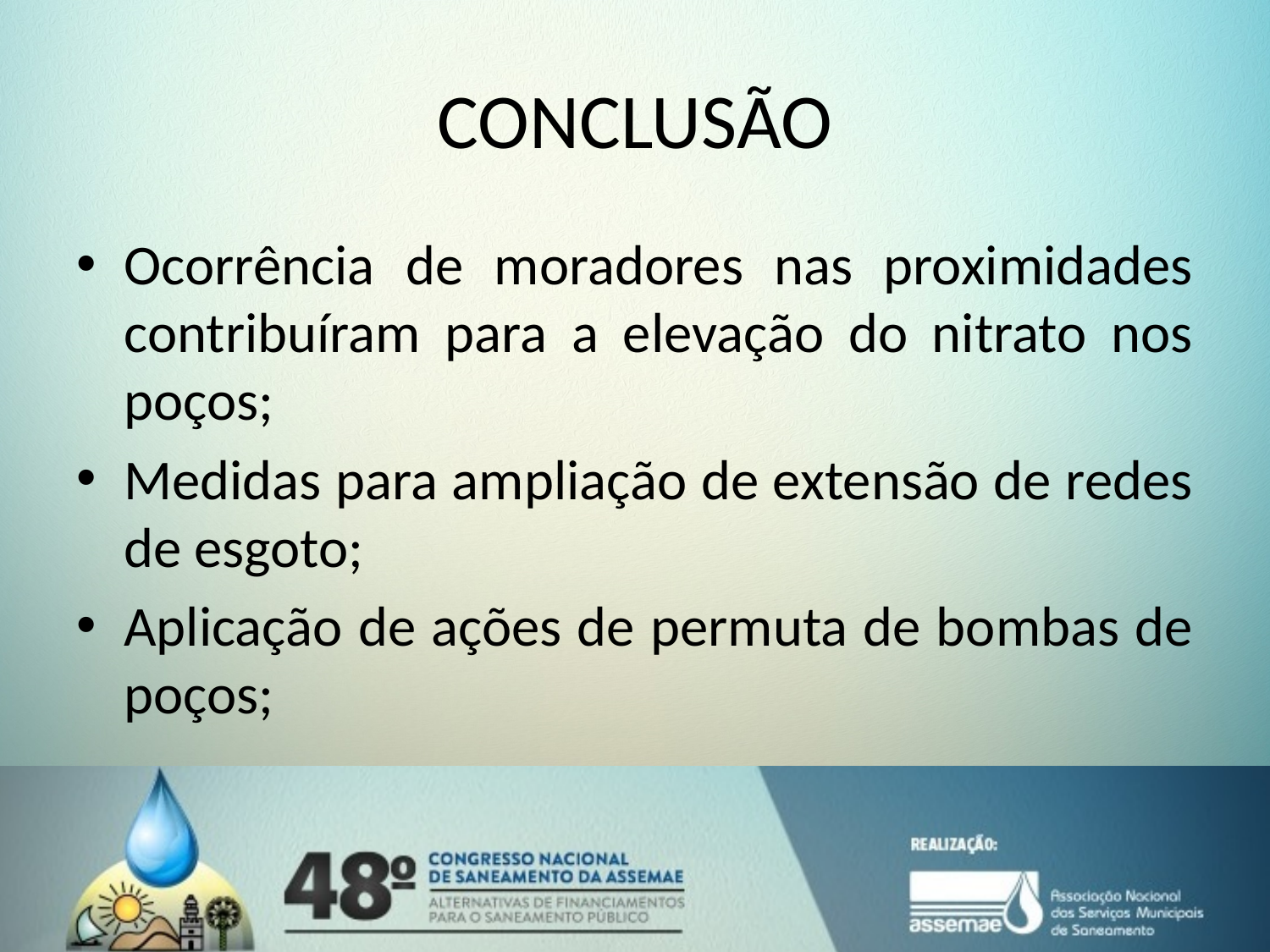

# CONCLUSÃO
Ocorrência de moradores nas proximidades contribuíram para a elevação do nitrato nos poços;
Medidas para ampliação de extensão de redes de esgoto;
Aplicação de ações de permuta de bombas de poços;